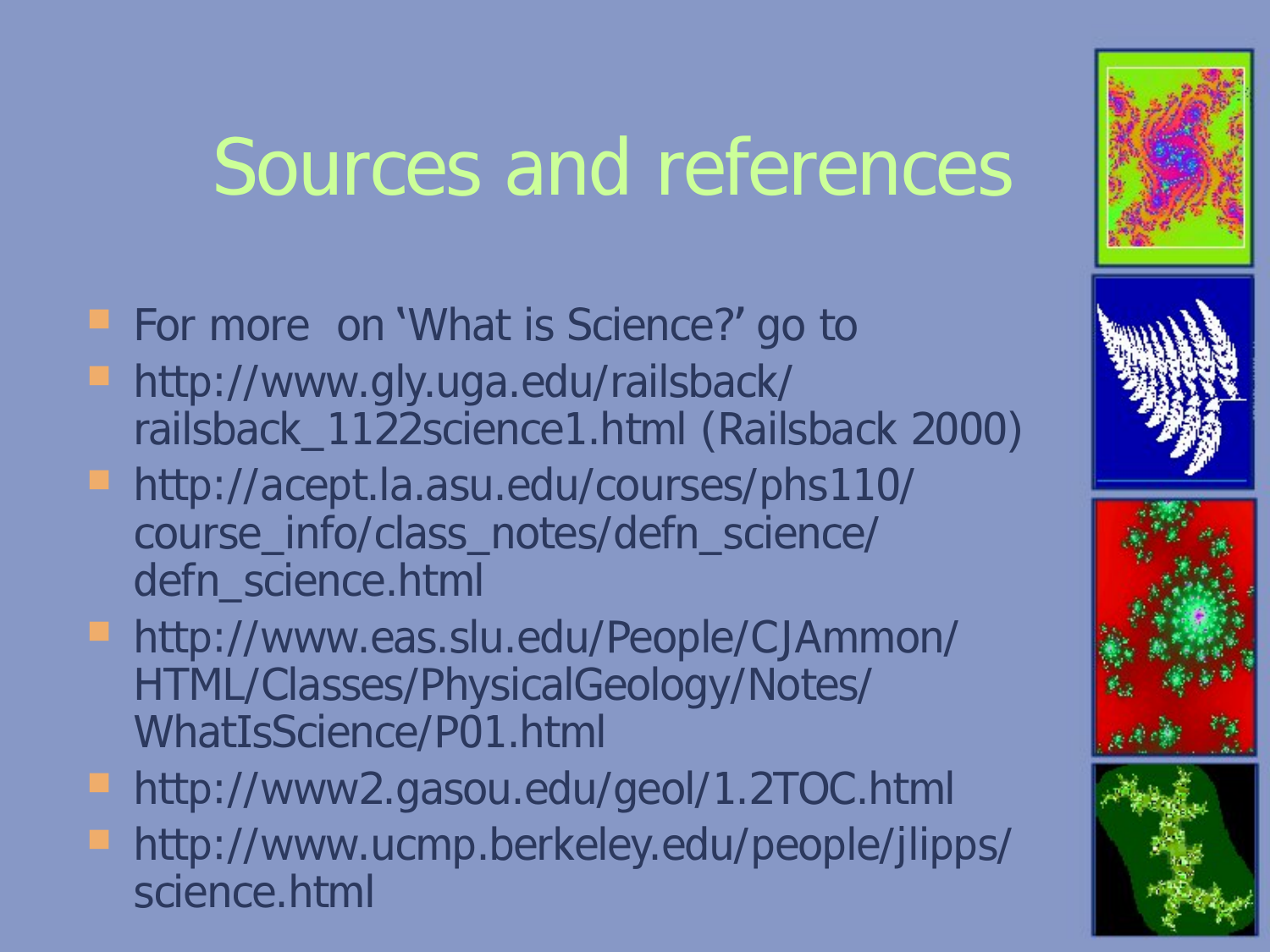

# Sources and references
For more  on ‘What is Science?’ go to
http://www.gly.uga.edu/railsback/railsback_1122science1.html (Railsback 2000)
http://acept.la.asu.edu/courses/phs110/course_info/class_notes/defn_science/defn_science.html
http://www.eas.slu.edu/People/CJAmmon/HTML/Classes/PhysicalGeology/Notes/WhatIsScience/P01.html
http://www2.gasou.edu/geol/1.2TOC.html
http://www.ucmp.berkeley.edu/people/jlipps/science.html